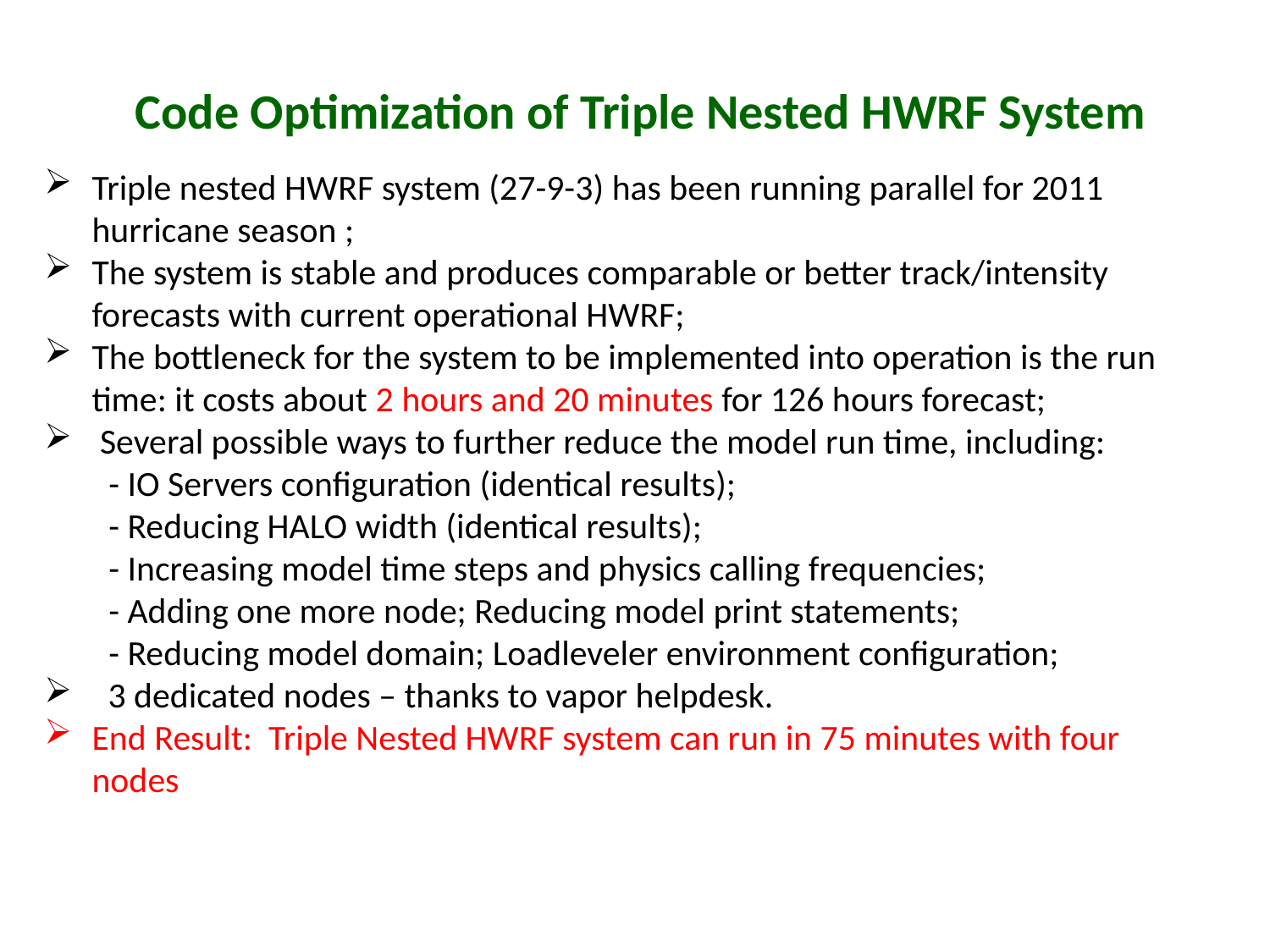

# Code Optimization of Triple Nested HWRF System
Triple nested HWRF system (27-9-3) has been running parallel for 2011 hurricane season ;
The system is stable and produces comparable or better track/intensity forecasts with current operational HWRF;
The bottleneck for the system to be implemented into operation is the run time: it costs about 2 hours and 20 minutes for 126 hours forecast;
 Several possible ways to further reduce the model run time, including:
        - IO Servers configuration (identical results);
        - Reducing HALO width (identical results);
        - Increasing model time steps and physics calling frequencies;
        - Adding one more node; Reducing model print statements;
        - Reducing model domain; Loadleveler environment configuration;
  3 dedicated nodes – thanks to vapor helpdesk.
End Result:  Triple Nested HWRF system can run in 75 minutes with four nodes